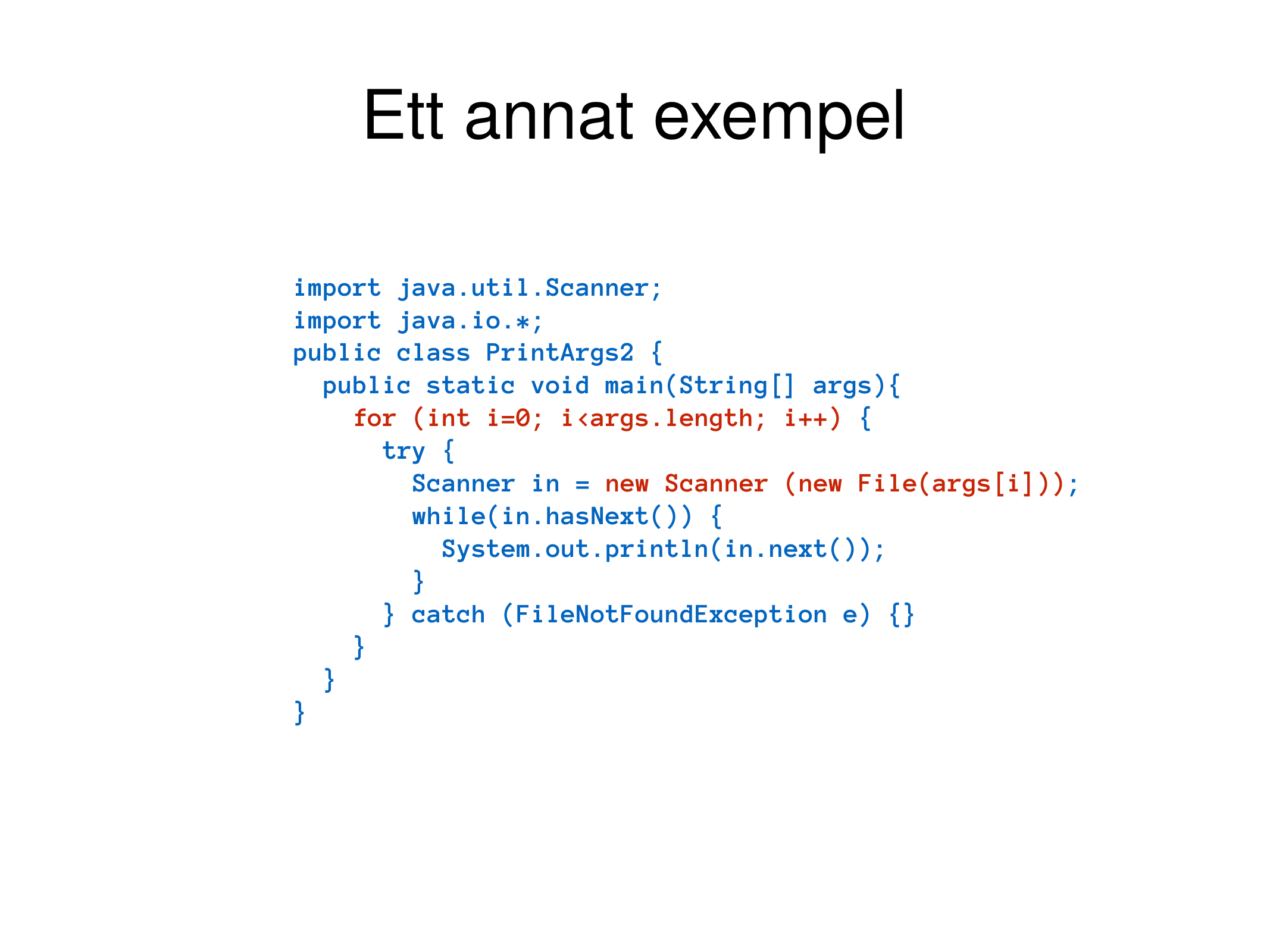

Ett annat exempel
import java.util.Scanner;
import java.io.*;
public class PrintArgs2 {
  public static void main(String[] args){
    for (int i=0; i<args.length; i++) {
      try {
        Scanner in = new Scanner (new File(args[i]));
        while(in.hasNext()) {
          System.out.println(in.next());
        }
      } catch (FileNotFoundException e) {}
    }
  }
}